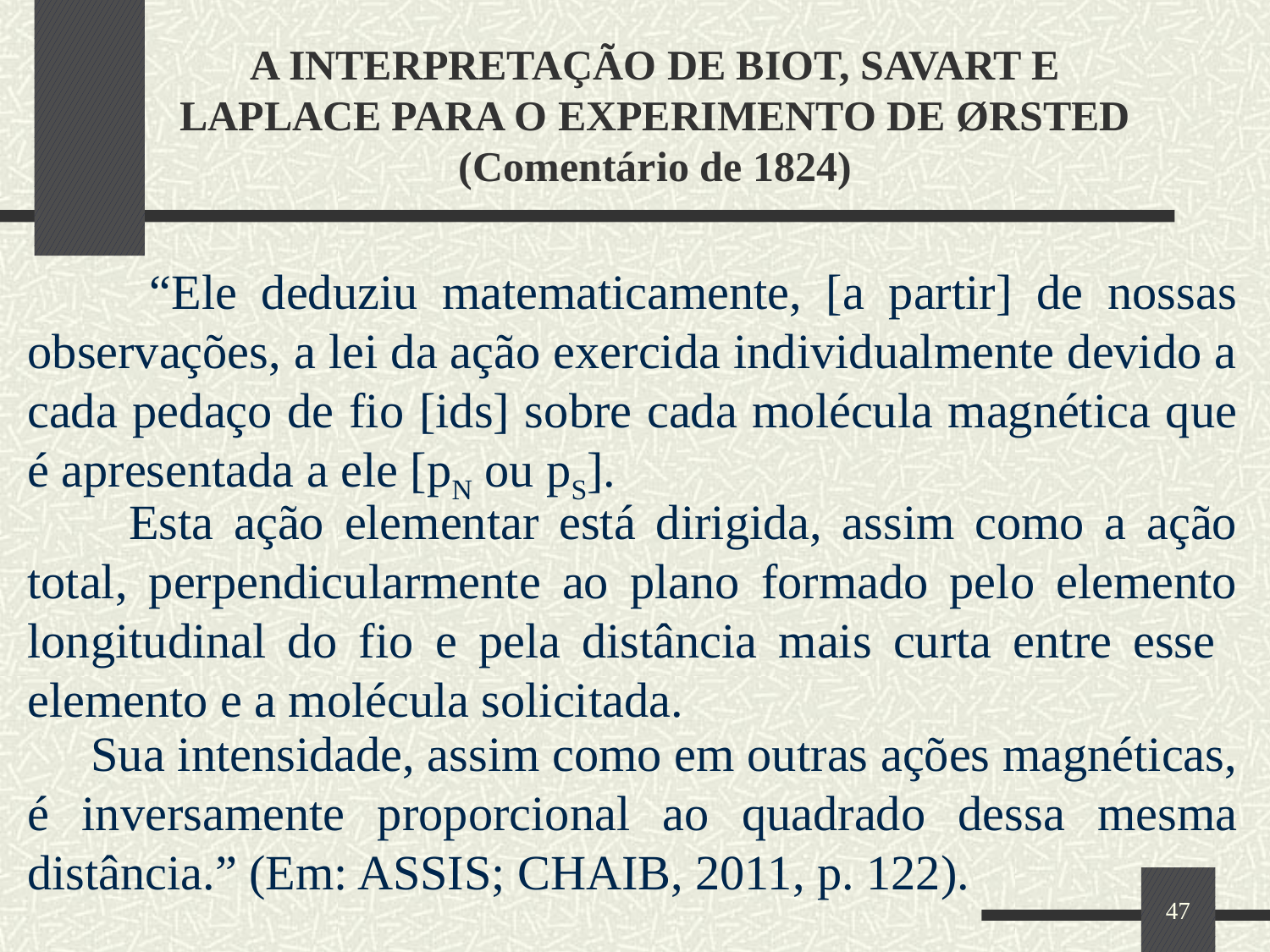

# A INTERPRETAÇÃO DE BIOT, SAVART E LAPLACE PARA O EXPERIMENTO DE ØRSTED (Comentário de 1824)
     “Ele deduziu matematicamente, [a partir] de nossas observações, a lei da ação exercida individualmente devido a cada pedaço de fio [ids] sobre cada molécula magnética que é apresentada a ele [pN ou pS].
     Esta ação elementar está dirigida, assim como a ação total, perpendicularmente ao plano formado pelo elemento longitudinal do fio e pela distância mais curta entre esse  elemento e a molécula solicitada.
     Sua intensidade, assim como em outras ações magnéticas, é inversamente proporcional ao quadrado dessa mesma distância.” (Em: ASSIS; CHAIB, 2011, p. 122).
47